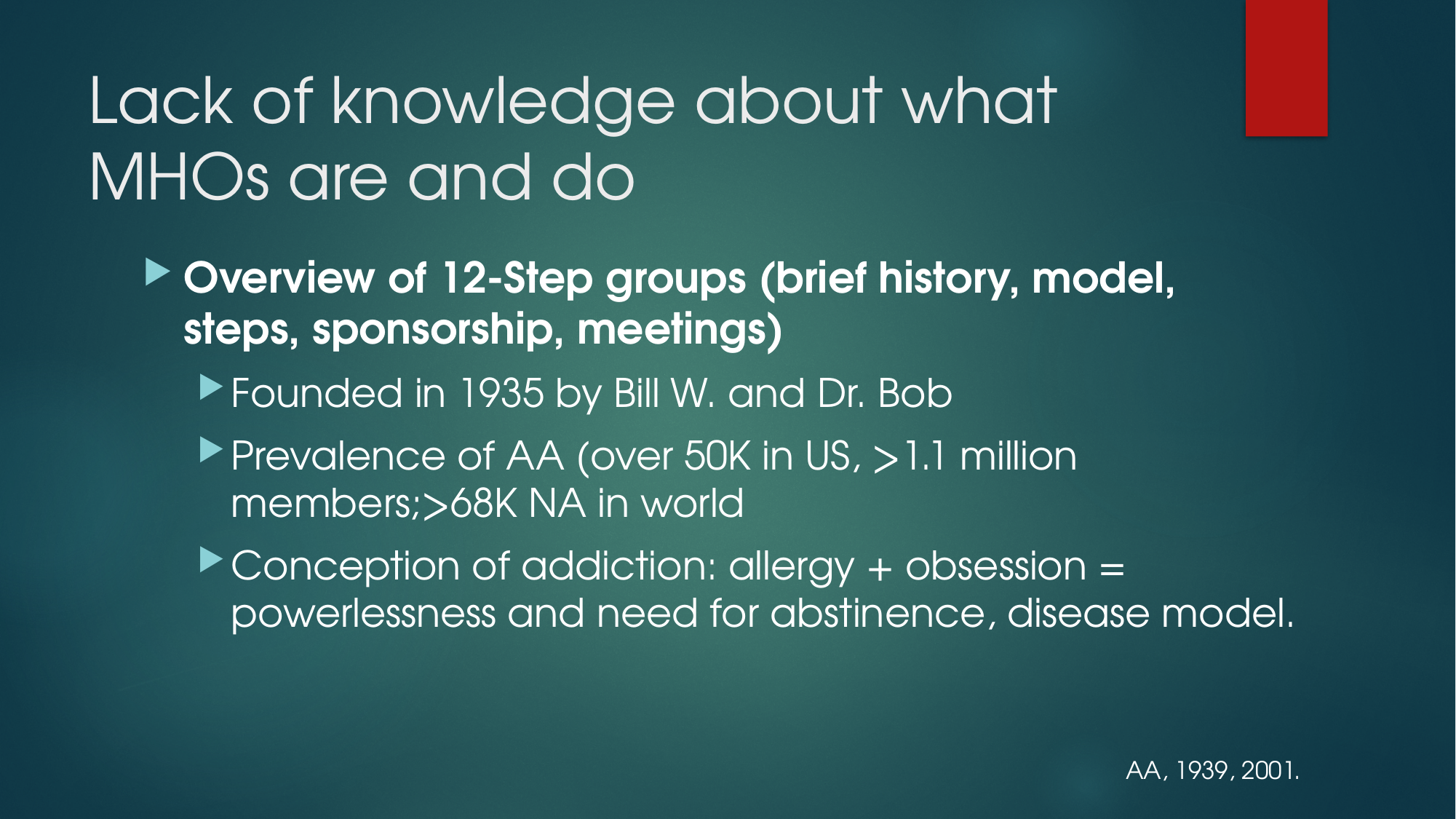

# Lack of knowledge about what MHOs are and do
Overview of 12-Step groups (brief history, model, steps, sponsorship, meetings)
Founded in 1935 by Bill W. and Dr. Bob
Prevalence of AA (over 50K in US, >1.1 million members;>68K NA in world
Conception of addiction: allergy + obsession = powerlessness and need for abstinence, disease model.
AA, 1939, 2001.